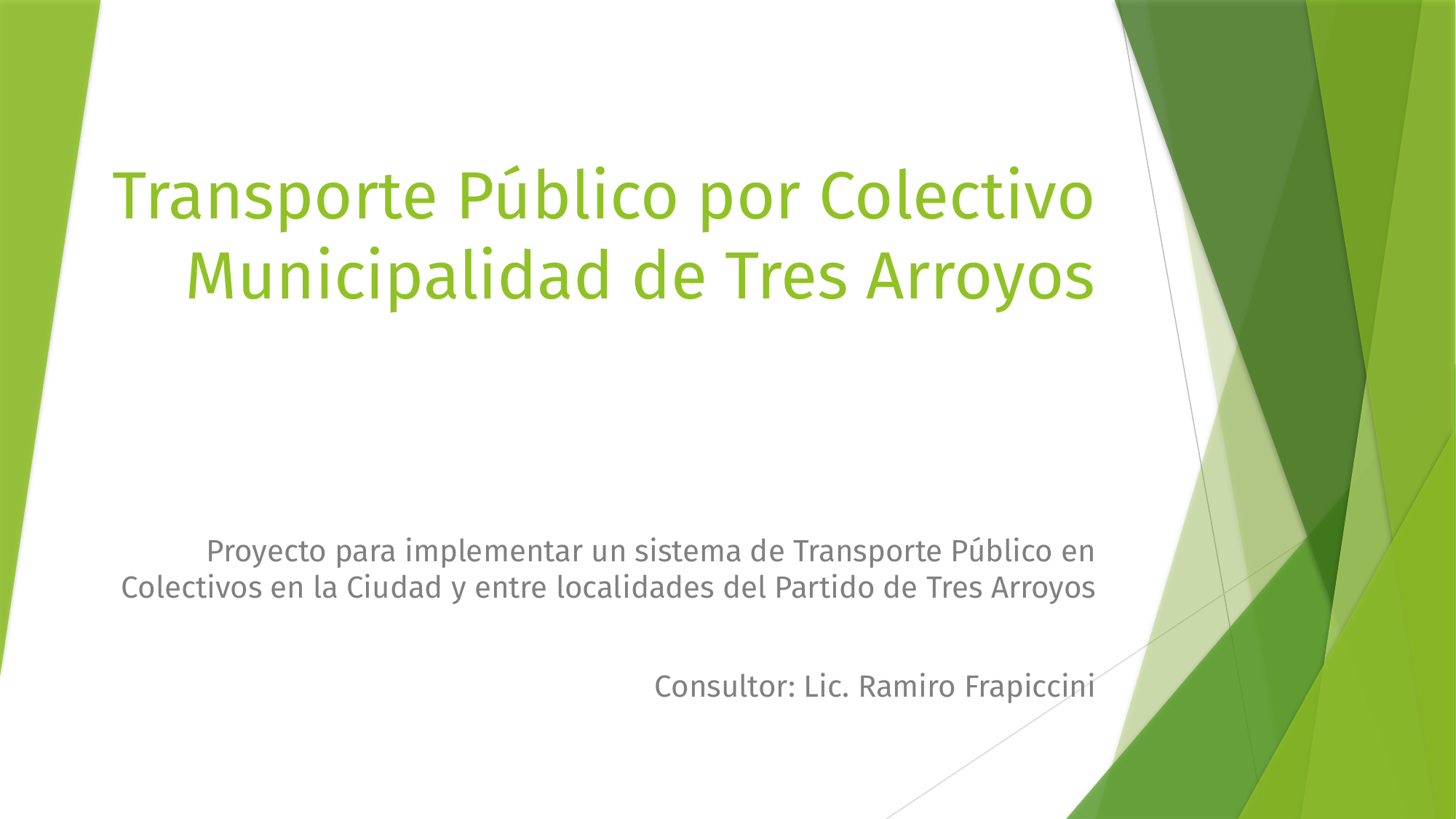

# Transporte Público por Colectivo Municipalidad de Tres Arroyos
Proyecto para implementar un sistema de Transporte Público en Colectivos en la Ciudad y entre localidades del Partido de Tres Arroyos

Consultor: Lic. Ramiro Frapiccini